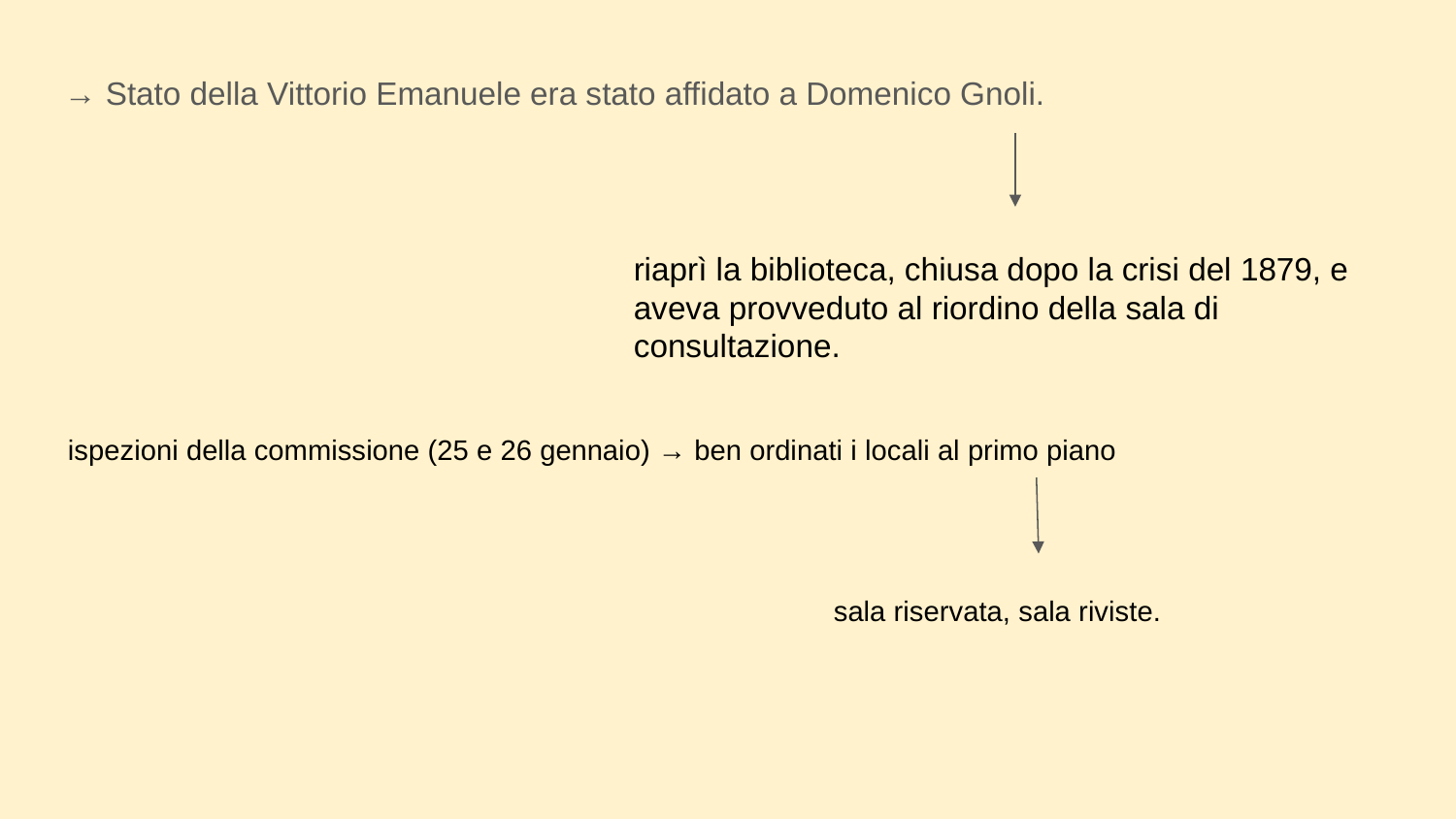

Cacca
→ Stato della Vittorio Emanuele era stato affidato a Domenico Gnoli.

riaprì la biblioteca, chiusa dopo la crisi del 1879, e aveva provveduto al riordino della sala di consultazione.

ispezioni della commissione (25 e 26 gennaio) → ben ordinati i locali al primo piano
sala riservata, sala riviste.